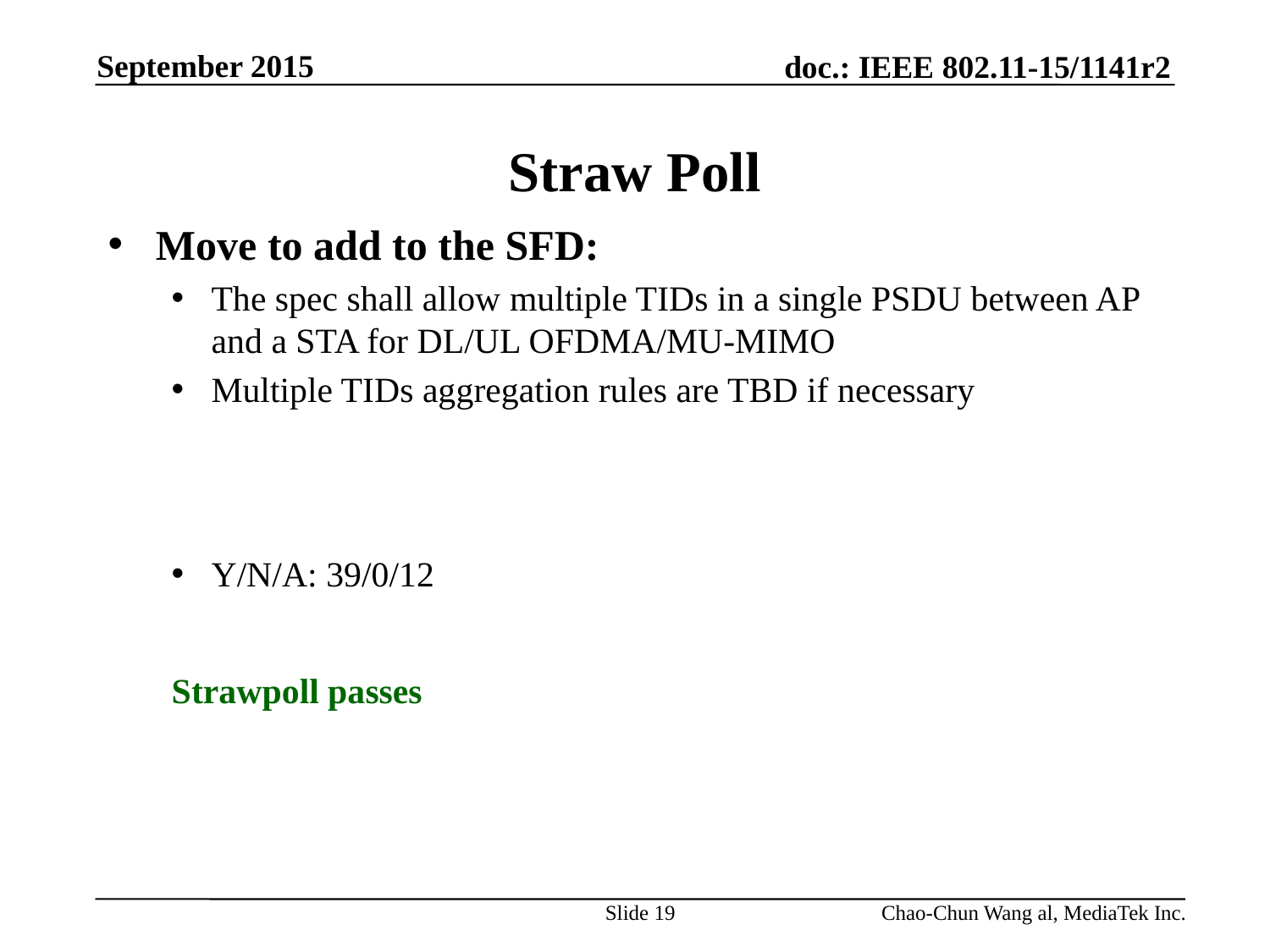

September 2015
# Straw Poll
Move to add to the SFD:
The spec shall allow multiple TIDs in a single PSDU between AP and a STA for DL/UL OFDMA/MU-MIMO
Multiple TIDs aggregation rules are TBD if necessary

Y/N/A: 39/0/12

Strawpoll passes

Slide 19
Chao-Chun Wang al, MediaTek Inc.